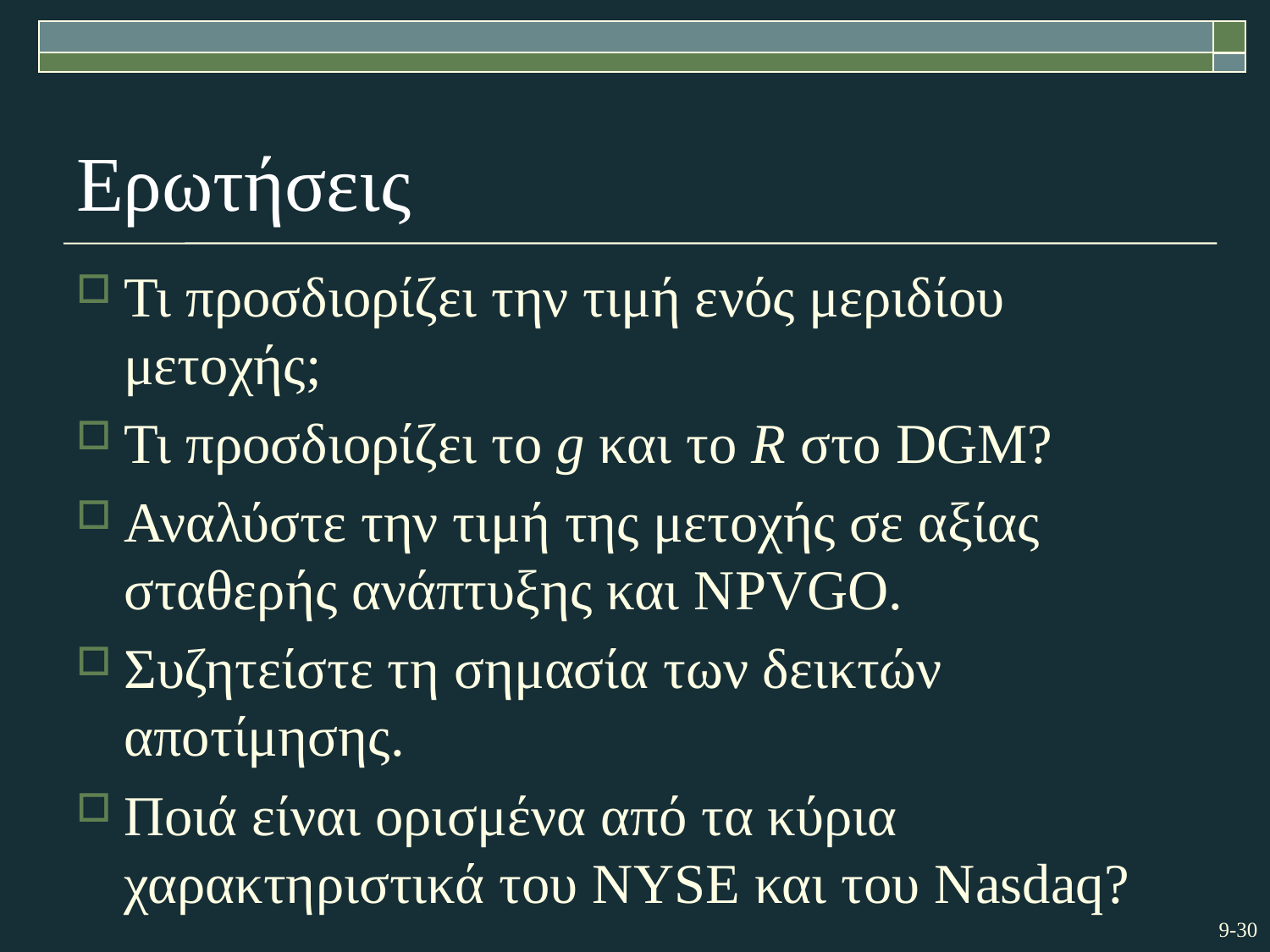

# Ερωτήσεις
Τι προσδιορίζει την τιμή ενός μεριδίου μετοχής;
Τι προσδιορίζει το g και το R στο DGM?
Αναλύστε την τιμή της μετοχής σε αξίας σταθερής ανάπτυξης και NPVGO.
Συζητείστε τη σημασία των δεικτών αποτίμησης.
Ποιά είναι ορισμένα από τα κύρια χαρακτηριστικά του NYSE και του Nasdaq?